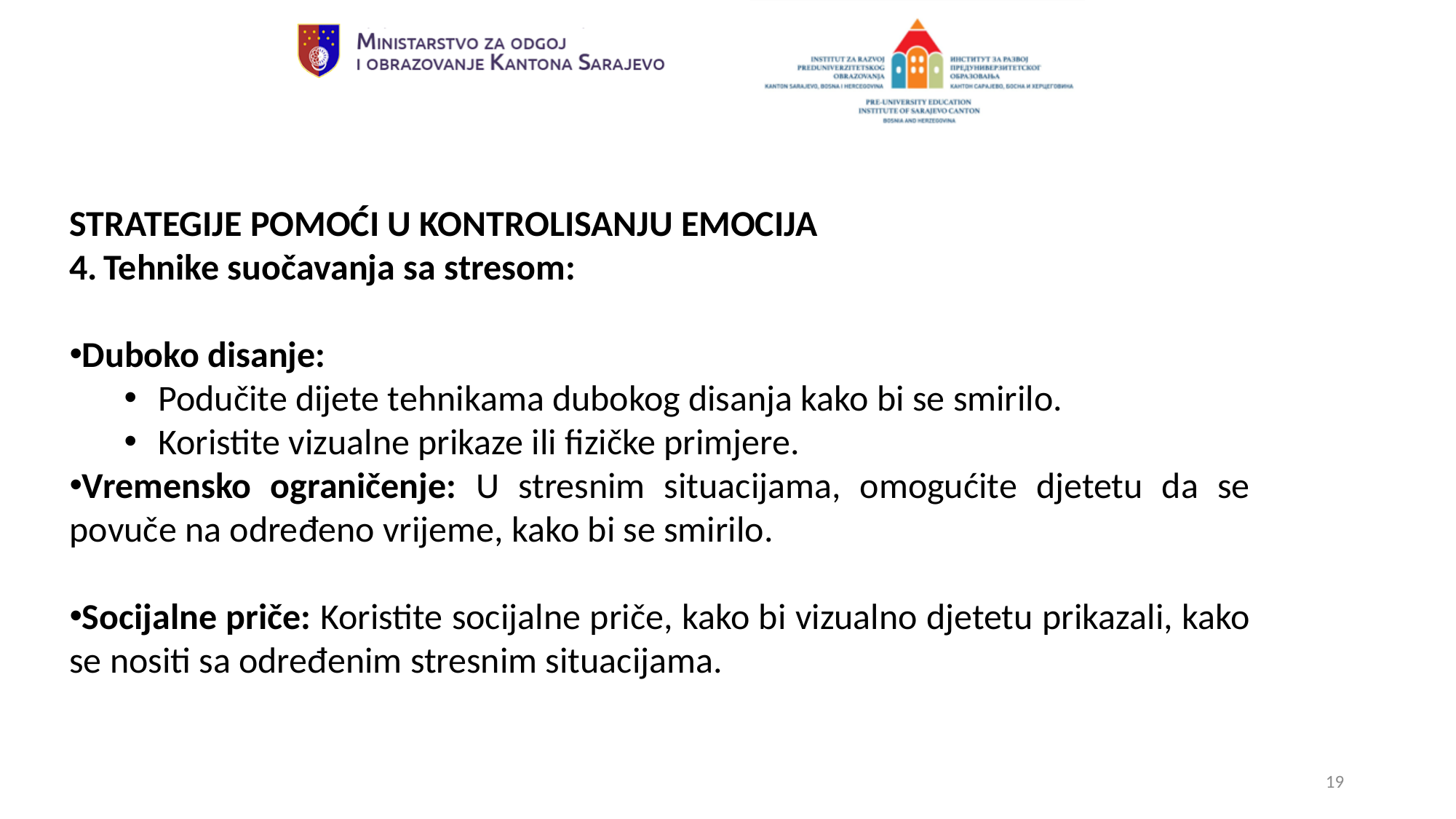

STRATEGIJE POMOĆI U KONTROLISANJU EMOCIJA
4. Tehnike suočavanja sa stresom:

Duboko disanje:
Podučite dijete tehnikama dubokog disanja kako bi se smirilo.
Koristite vizualne prikaze ili fizičke primjere.
Vremensko ograničenje: U stresnim situacijama, omogućite djetetu da se povuče na određeno vrijeme, kako bi se smirilo.

Socijalne priče: Koristite socijalne priče, kako bi vizualno djetetu prikazali, kako se nositi sa određenim stresnim situacijama.

19